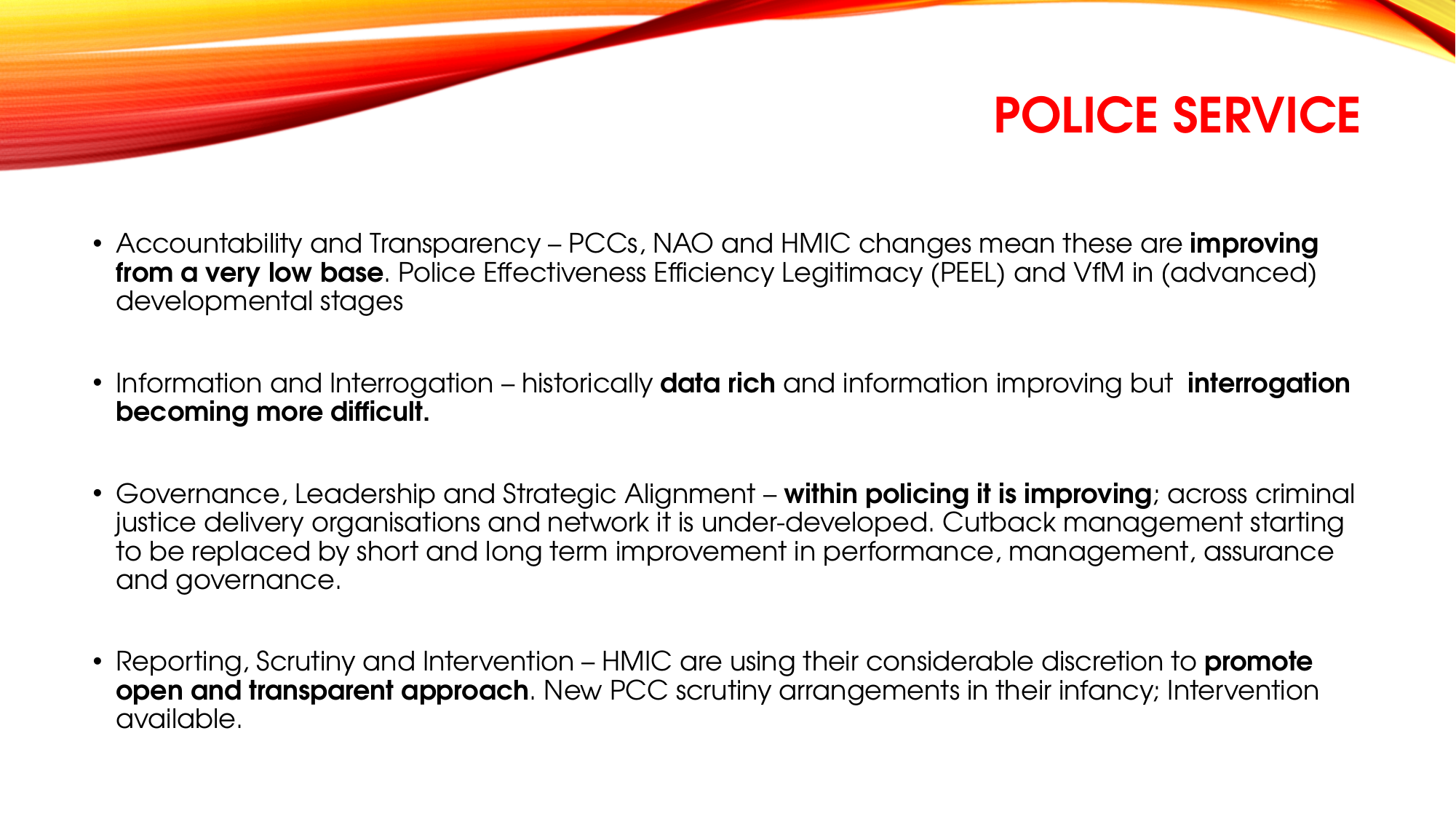

# Police Service
Accountability and Transparency – PCCs, NAO and HMIC changes mean these are improving from a very low base. Police Effectiveness Efficiency Legitimacy (PEEL) and VfM in (advanced) developmental stages

Information and Interrogation – historically data rich and information improving but  interrogation becoming more difficult.

Governance, Leadership and Strategic Alignment – within policing it is improving; across criminal justice delivery organisations and network it is under-developed. Cutback management starting to be replaced by short and long term improvement in performance, management, assurance and governance.

Reporting, Scrutiny and Intervention – HMIC are using their considerable discretion to promote open and transparent approach. New PCC scrutiny arrangements in their infancy; Intervention available.